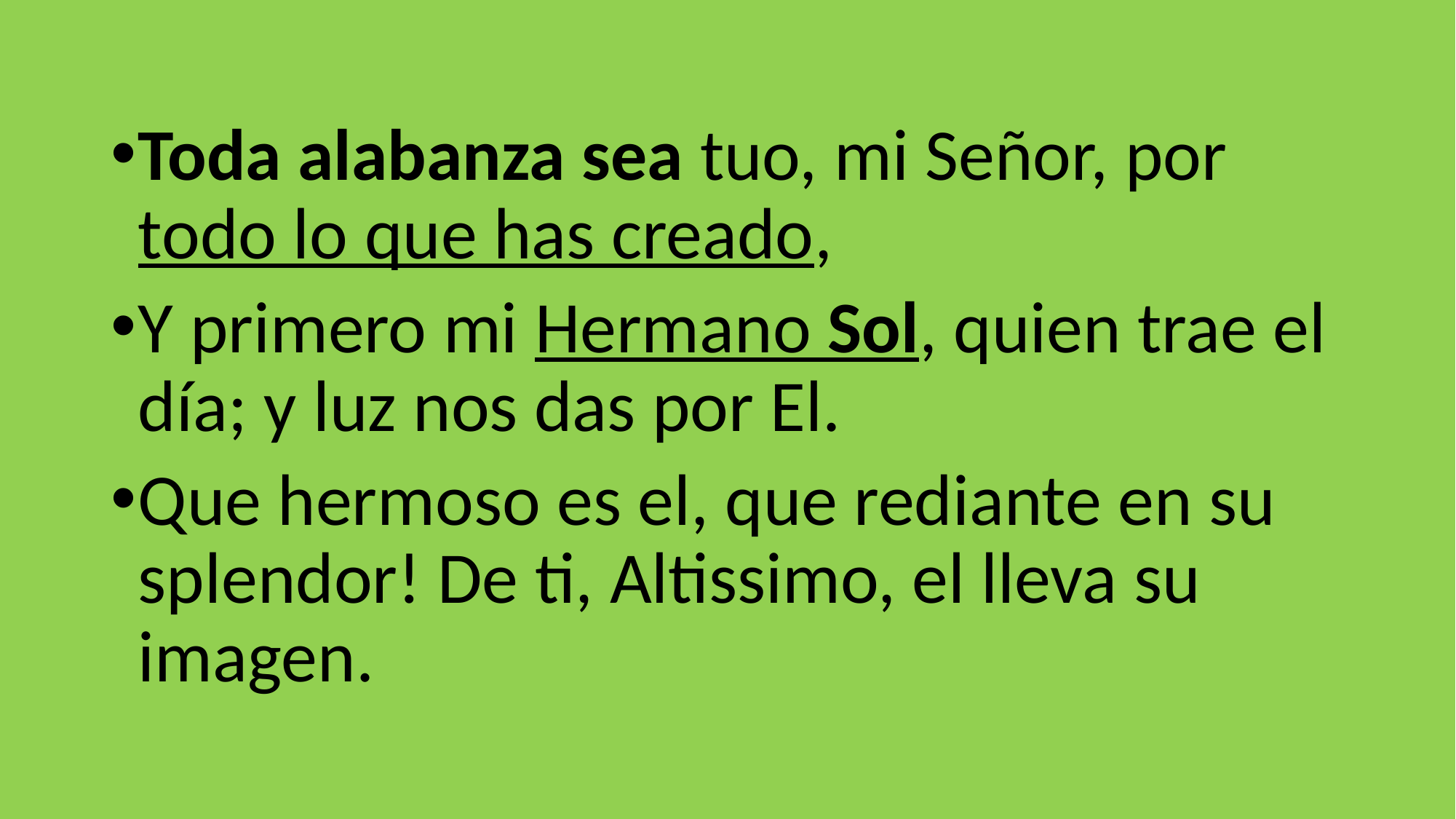

Toda alabanza sea tuo, mi Señor, por todo lo que has creado,
Y primero mi Hermano Sol, quien trae el día; y luz nos das por El.
Que hermoso es el, que rediante en su splendor! De ti, Altissimo, el lleva su imagen.